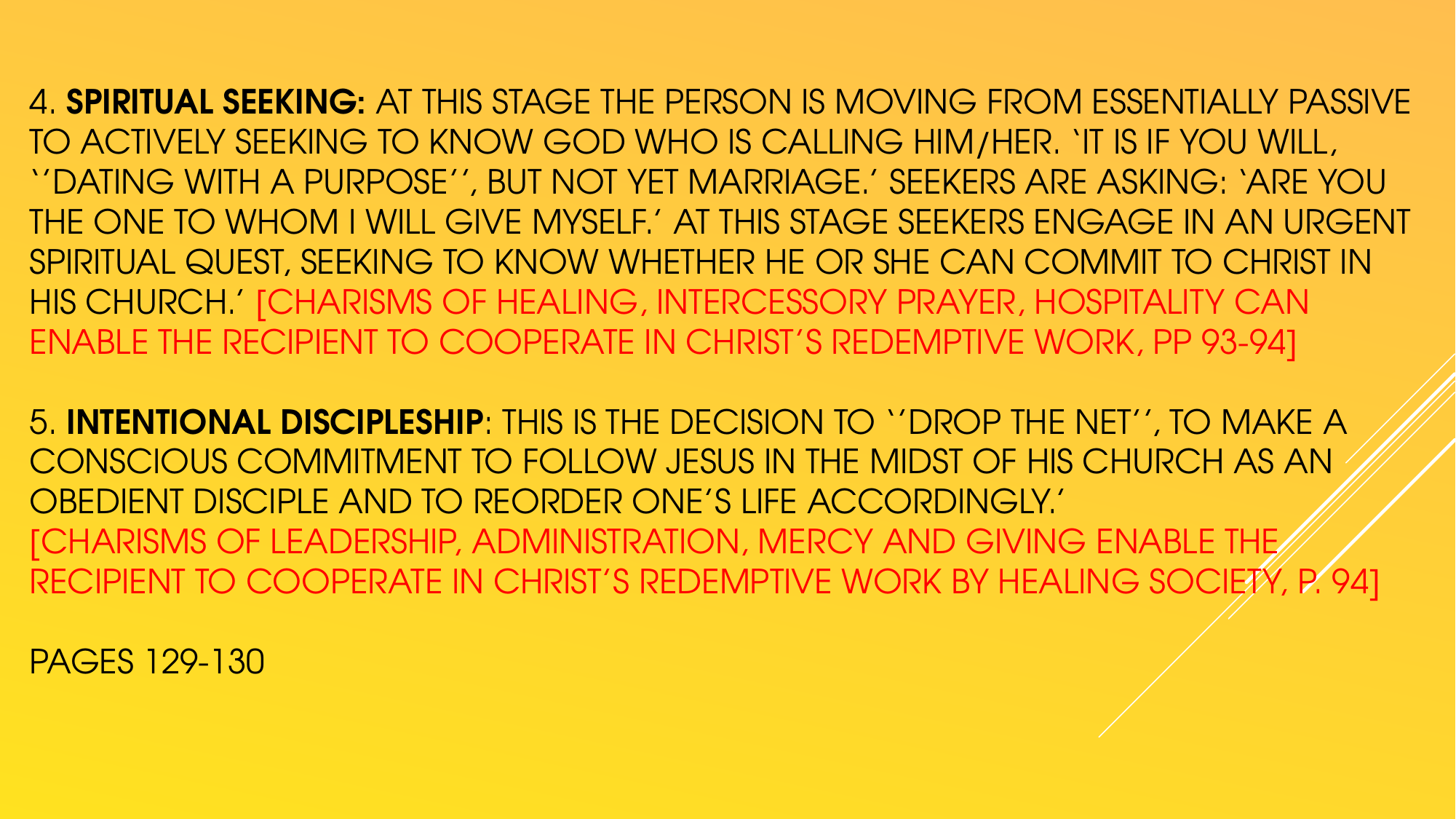

# 4. Spiritual seeking: At this stage the person is moving from essentially passive to actively seeking to know God who is calling him/her. ‘It is if you will, ‘’dating with a purpose’’, but not yet marriage.’ Seekers are asking: ‘are you the one to whom I will give myself.’ At this stage seekers engage in an urgent spiritual quest, seeking to know whether he or she can commit to Christ in his Church.’ [Charisms of HEALING, INTERCESSORY PRAYER, HOSPITALITY can enable the recipient to cooperate in Christ’s redemptive work, pp 93-94] 5. Intentional discipleship: this is the decision to ‘’drop the net’’, to make a conscious commitment to follow Jesus in the midst of his Church as an obedient disciple and to reorder one’s life accordingly.’ [Charisms of LEADERSHIP, ADMINISTRATION, MERCY and GIVING enable the recipient to cooperate in Christ’s redemptive work by healing society, p. 94] pages 129-130